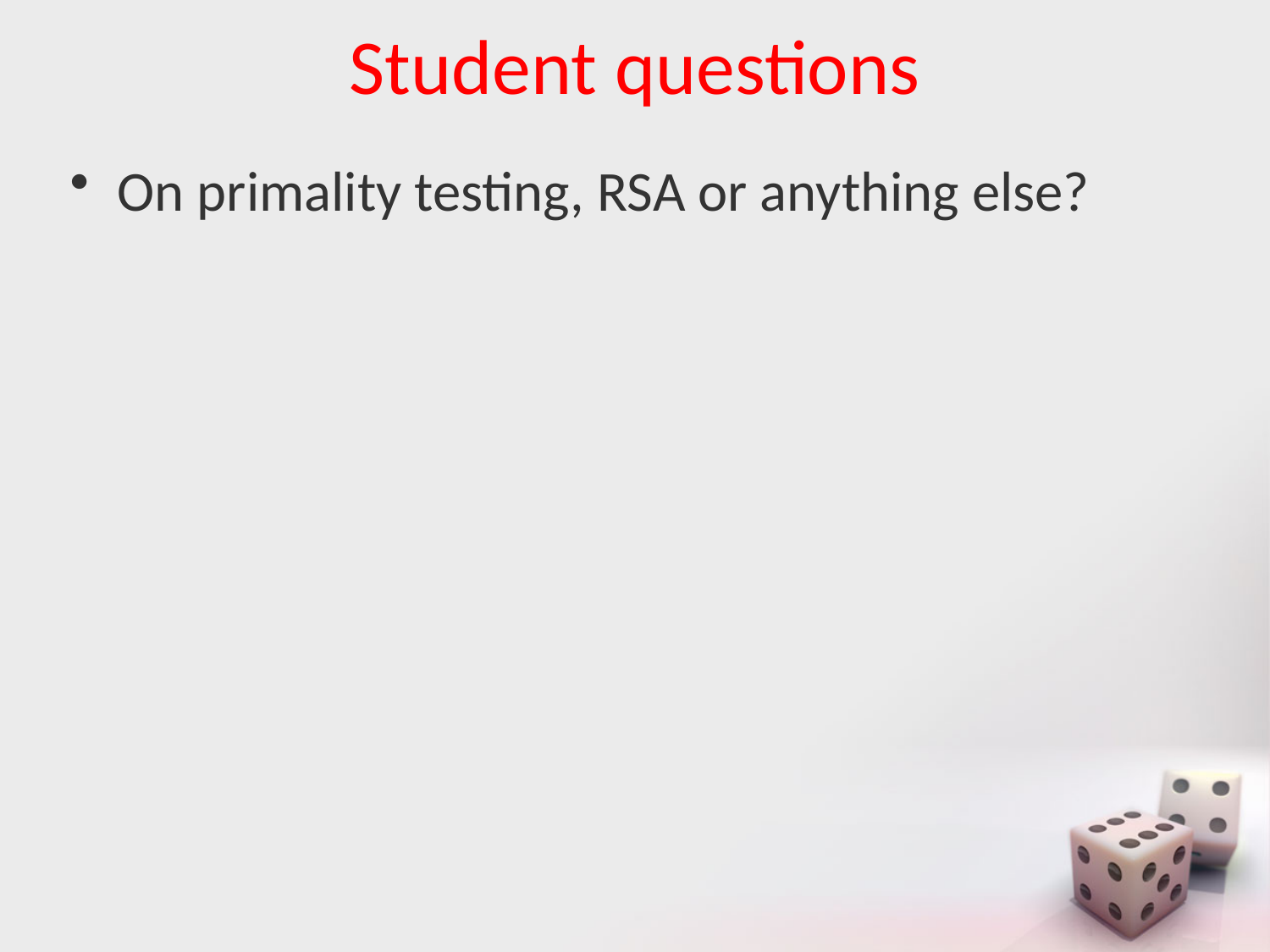

# Student questions
On primality testing, RSA or anything else?